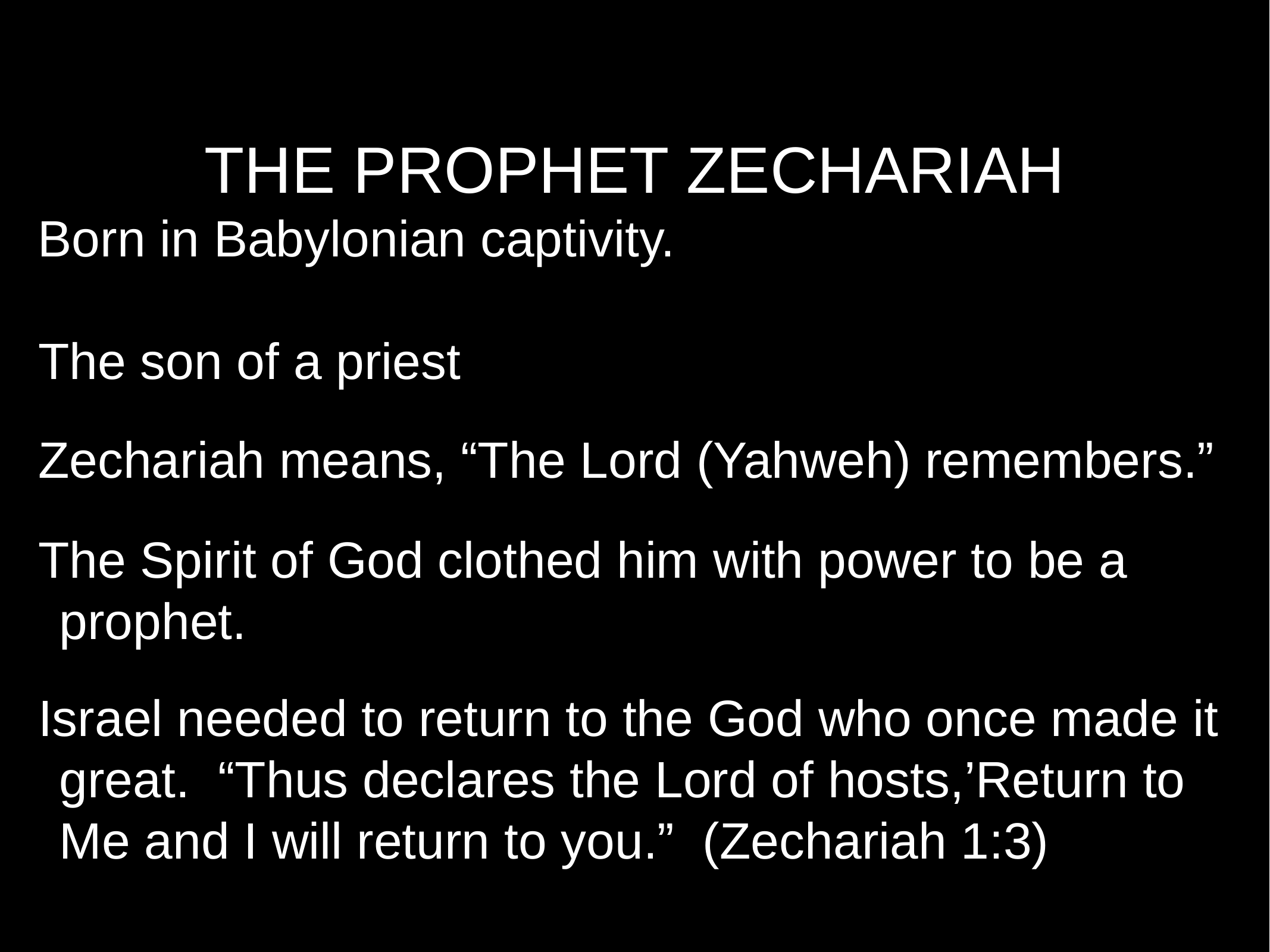

# THE PROPHET ZECHARIAH
 Born in Babylonian captivity.

 The son of a priest

 Zechariah means, “The Lord (Yahweh) remembers.”

 The Spirit of God clothed him with power to be a prophet.

 Israel needed to return to the God who once made it great.  “Thus declares the Lord of hosts,’Return to Me and I will return to you.”  (Zechariah 1:3)